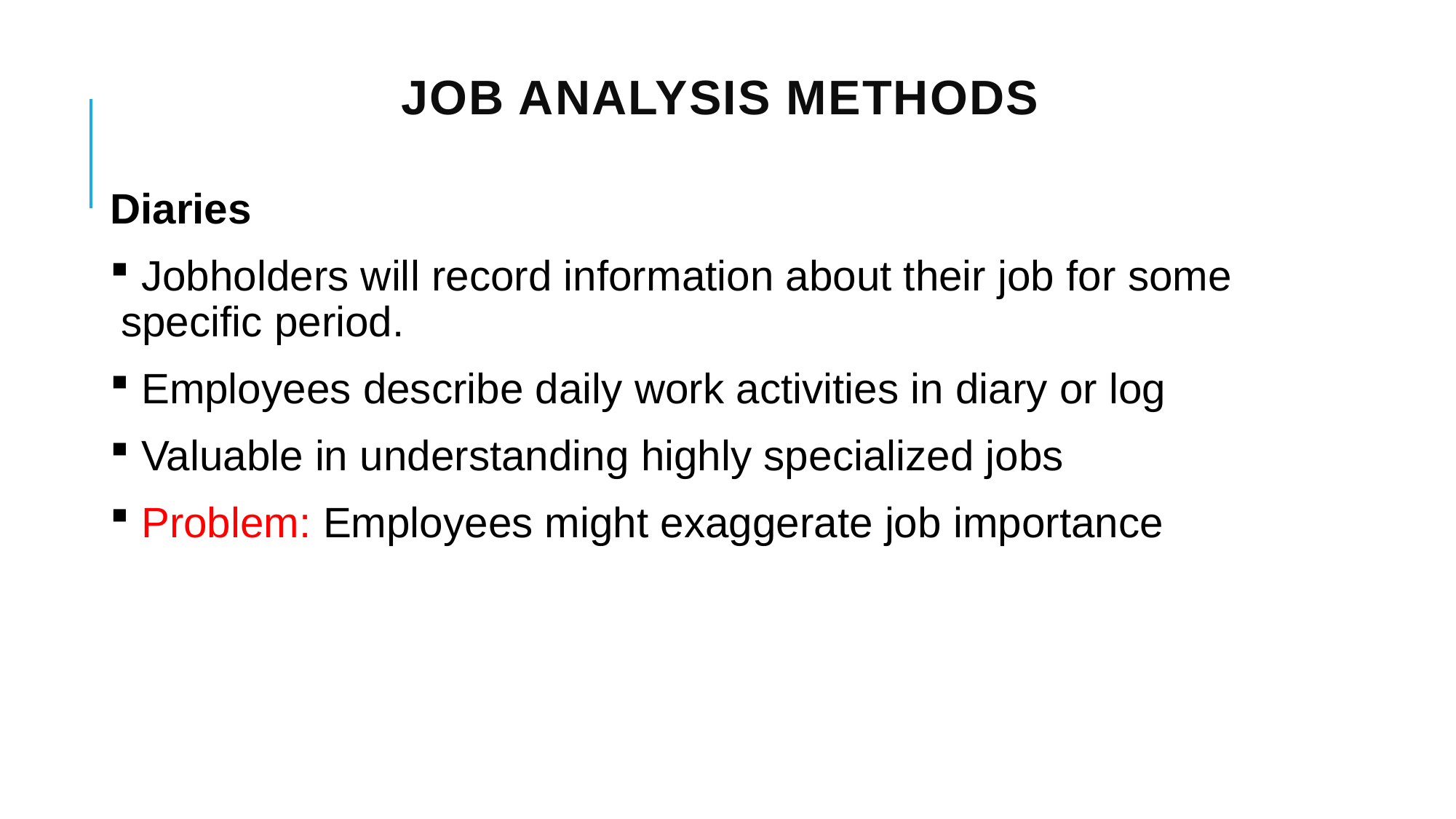

# job analysis Methods
Diaries
 Jobholders will record information about their job for some specific period.
 Employees describe daily work activities in diary or log
 Valuable in understanding highly specialized jobs
 Problem: Employees might exaggerate job importance